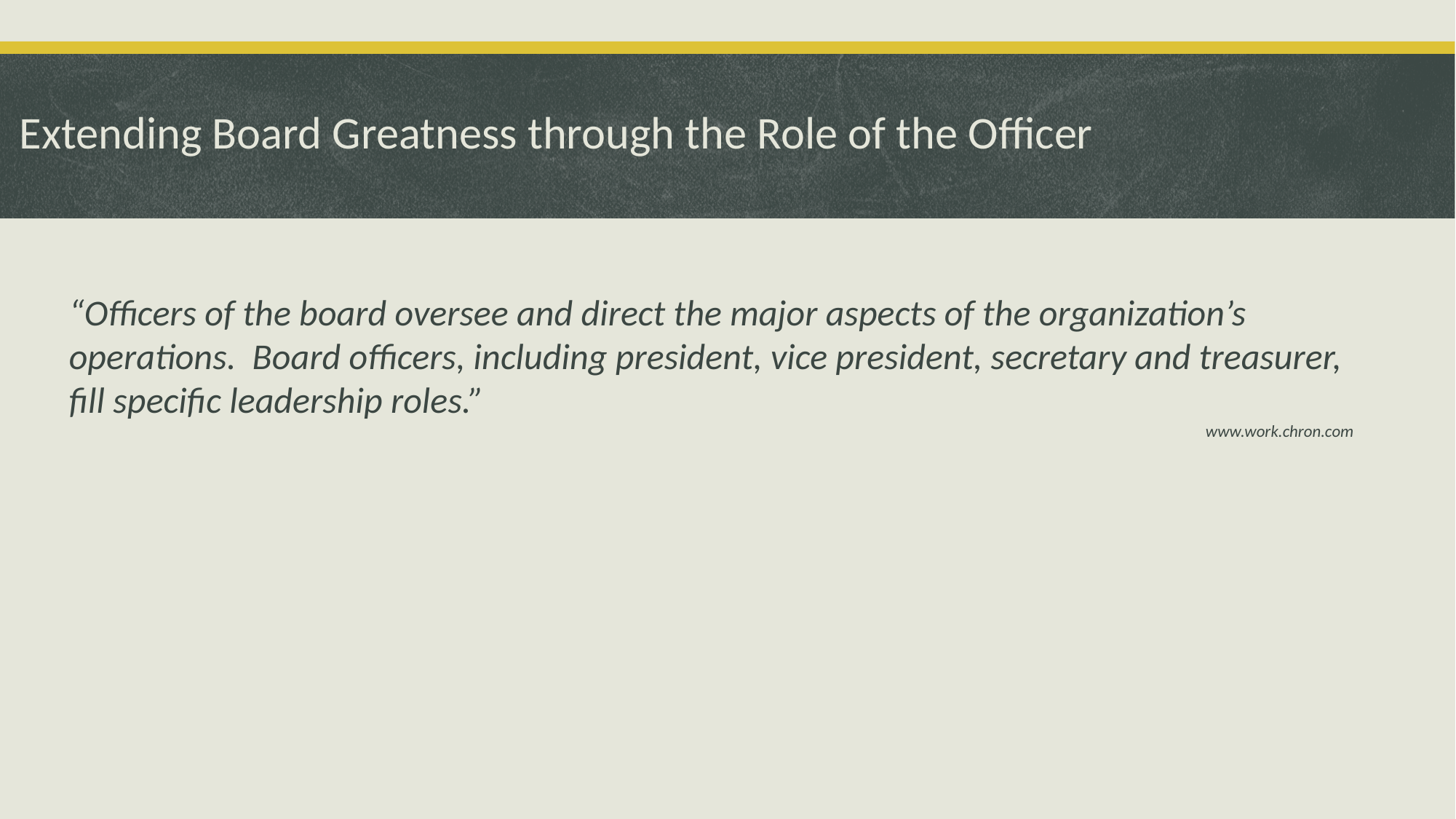

# Extending Board Greatness through the Role of the Officer
“Officers of the board oversee and direct the major aspects of the organization’s operations.  Board officers, including president, vice president, secretary and treasurer, fill specific leadership roles.”
www.work.chron.com